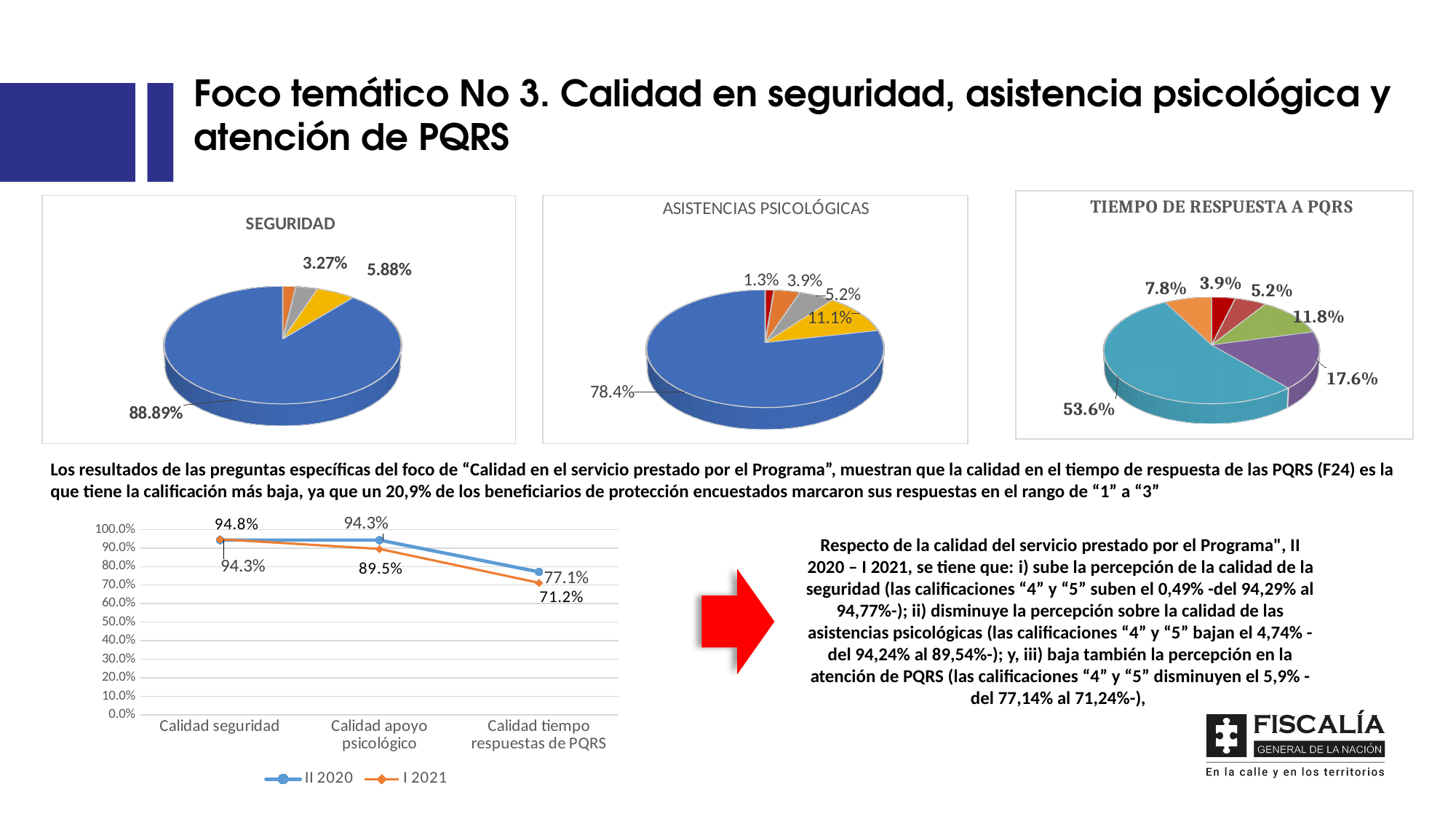

Foco temático No 3. Calidad en seguridad, asistencia psicológica y atención de PQRS

[unsupported chart]

[unsupported chart]

[unsupported chart]

Los resultados de las preguntas específicas del foco de “Calidad en el servicio prestado por el Programa”, muestran que la calidad en el tiempo de respuesta de las PQRS (F24) es la que tiene la calificación más baja, ya que un 20,9% de los beneficiarios de protección encuestados marcaron sus respuestas en el rango de “1” a “3”

### Chart

| Category | II 2020 | I 2021 |
|---|---|---|
| Calidad seguridad | 0.9428571428571428 | 0.9477124183006536 |
| Calidad apoyo psicológico | 0.9428571428571428 | 0.8954248366013071 |
| Calidad tiempo respuestas de PQRS | 0.7714285714285714 | 0.7124183006535948 |
Respecto de la calidad del servicio prestado por el Programa", II 2020 – I 2021, se tiene que: i) sube la percepción de la calidad de la seguridad (las calificaciones “4” y “5” suben el 0,49% -del 94,29% al 94,77%-); ii) disminuye la percepción sobre la calidad de las asistencias psicológicas (las calificaciones “4” y “5” bajan el 4,74% - del 94,24% al 89,54%-); y, iii) baja también la percepción en la atención de PQRS (las calificaciones “4” y “5” disminuyen el 5,9% - del 77,14% al 71,24%-),